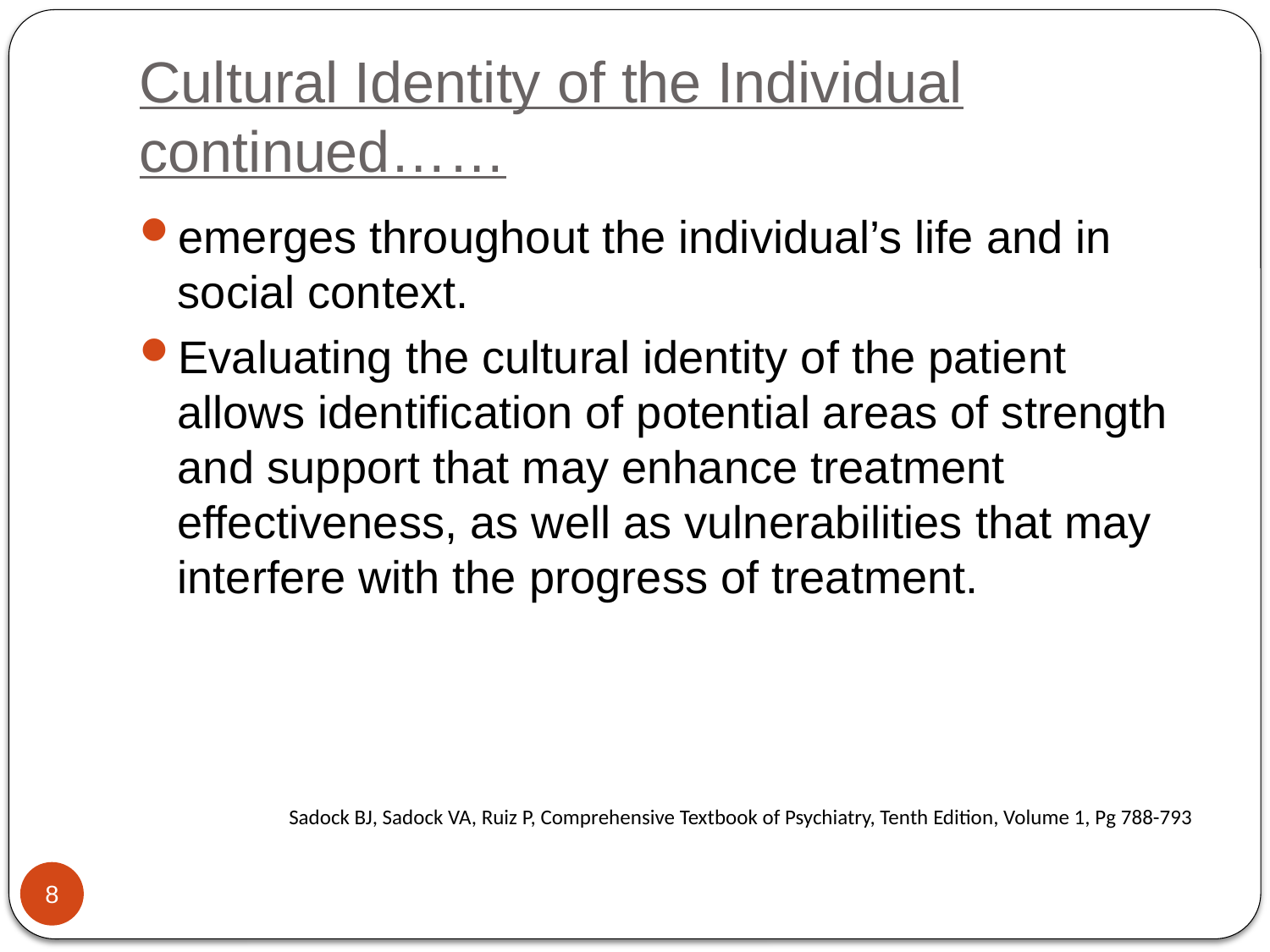

# Cultural Identity of the Individual continued……
emerges throughout the individual’s life and in social context.
Evaluating the cultural identity of the patient allows identification of potential areas of strength and support that may enhance treatment effectiveness, as well as vulnerabilities that may interfere with the progress of treatment.

Sadock BJ, Sadock VA, Ruiz P, Comprehensive Textbook of Psychiatry, Tenth Edition, Volume 1, Pg 788-793
8